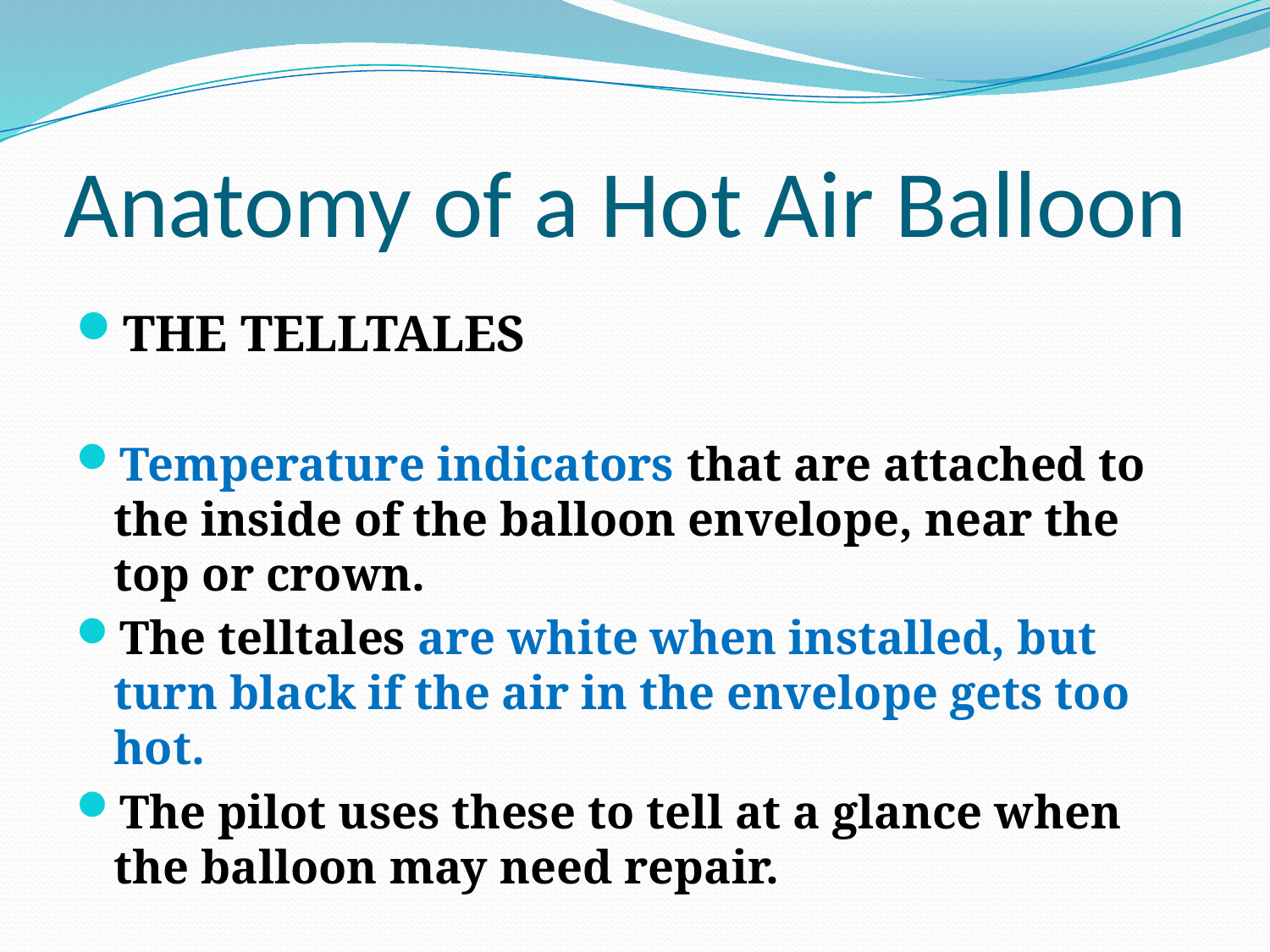

# Anatomy of a Hot Air Balloon
THE TELLTALES

Temperature indicators that are attached to the inside of the balloon envelope, near the top or crown.
The telltales are white when installed, but turn black if the air in the envelope gets too hot.
The pilot uses these to tell at a glance when the balloon may need repair.